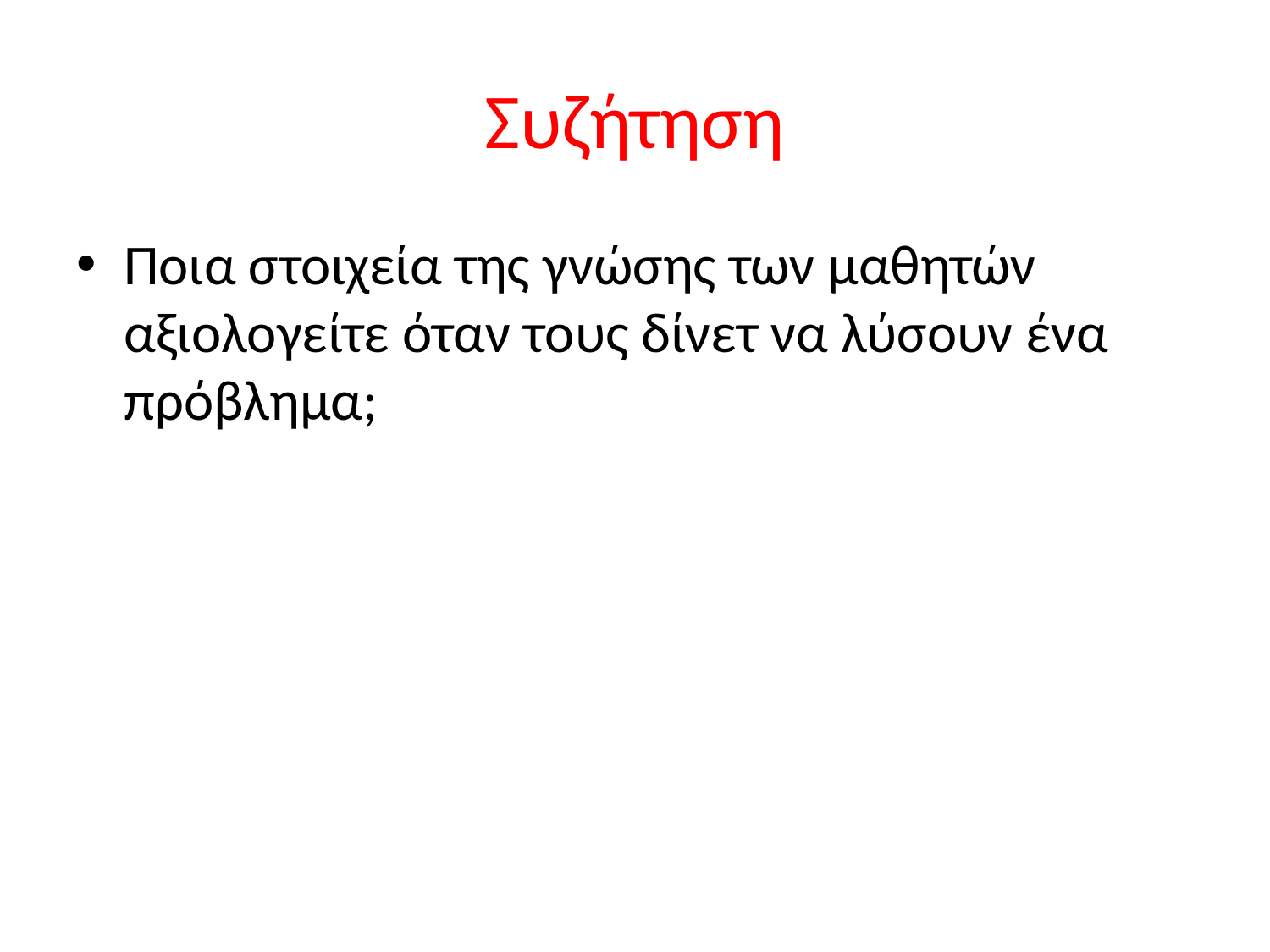

# Συζήτηση
Ποια στοιχεία της γνώσης των μαθητών αξιολογείτε όταν τους δίνετ να λύσουν ένα πρόβλημα;